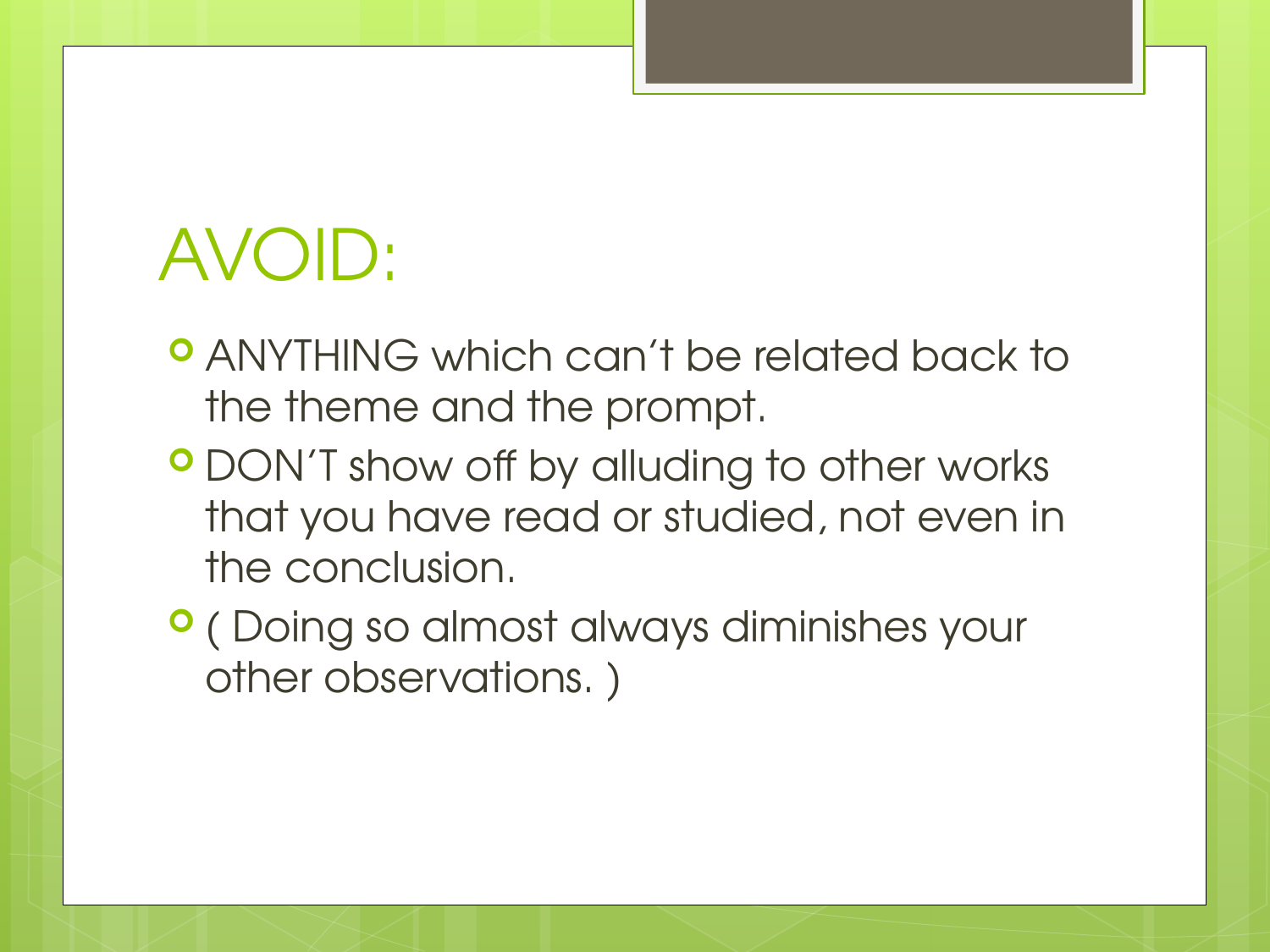

# AVOID:
ANYTHING which can’t be related back to the theme and the prompt.
DON’T show off by alluding to other works that you have read or studied, not even in the conclusion.
( Doing so almost always diminishes your other observations. )